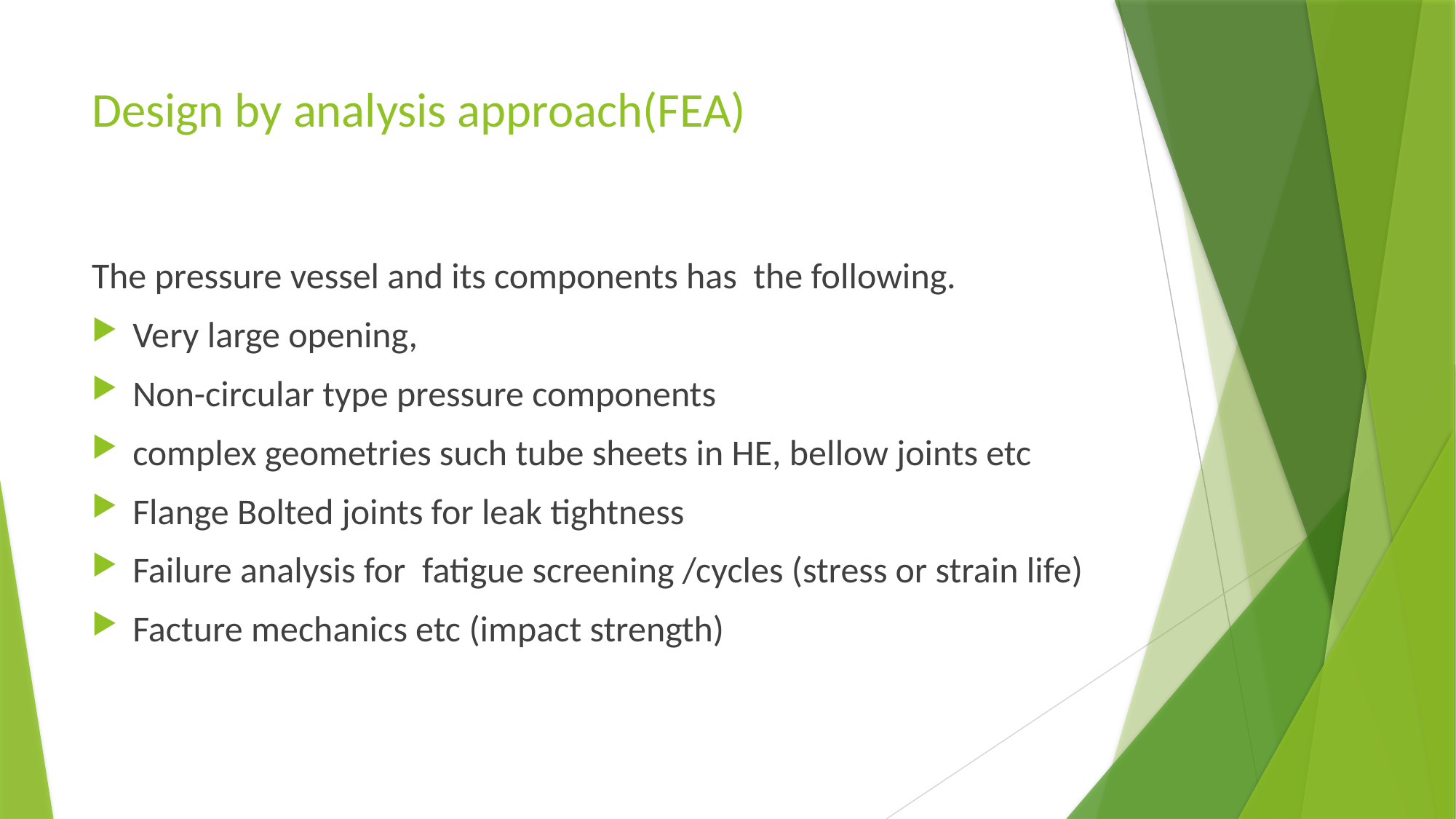

# Design by analysis approach(FEA)
The pressure vessel and its components has  the following.
Very large opening,
Non-circular type pressure components
complex geometries such tube sheets in HE, bellow joints etc
Flange Bolted joints for leak tightness
Failure analysis for  fatigue screening /cycles (stress or strain life)
Facture mechanics etc (impact strength)